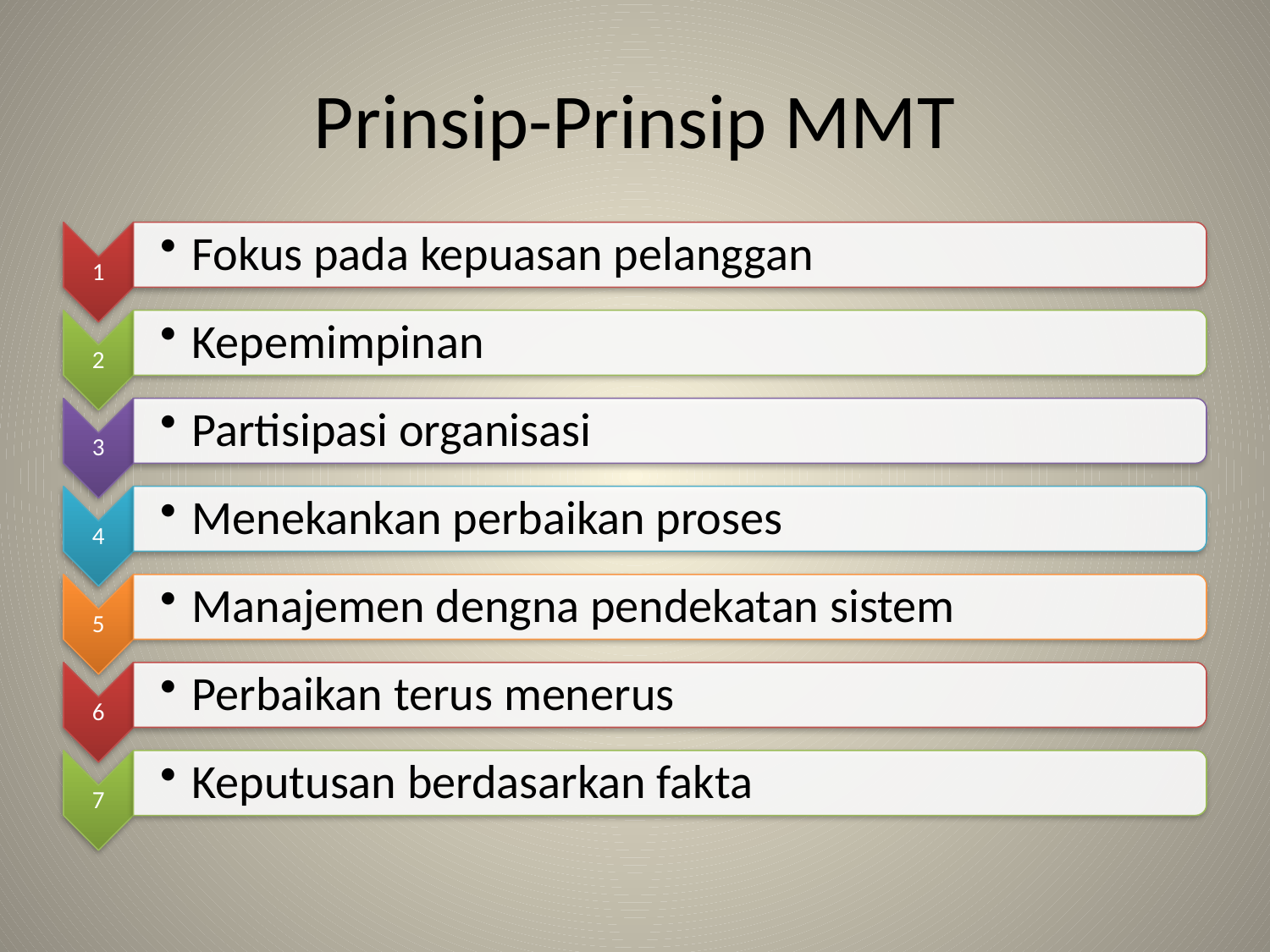

# Prinsip-Prinsip MMT
1
Fokus pada kepuasan pelanggan
2
Kepemimpinan
3
Partisipasi organisasi
4
Menekankan perbaikan proses
5
Manajemen dengna pendekatan sistem
6
Perbaikan terus menerus
7
Keputusan berdasarkan fakta